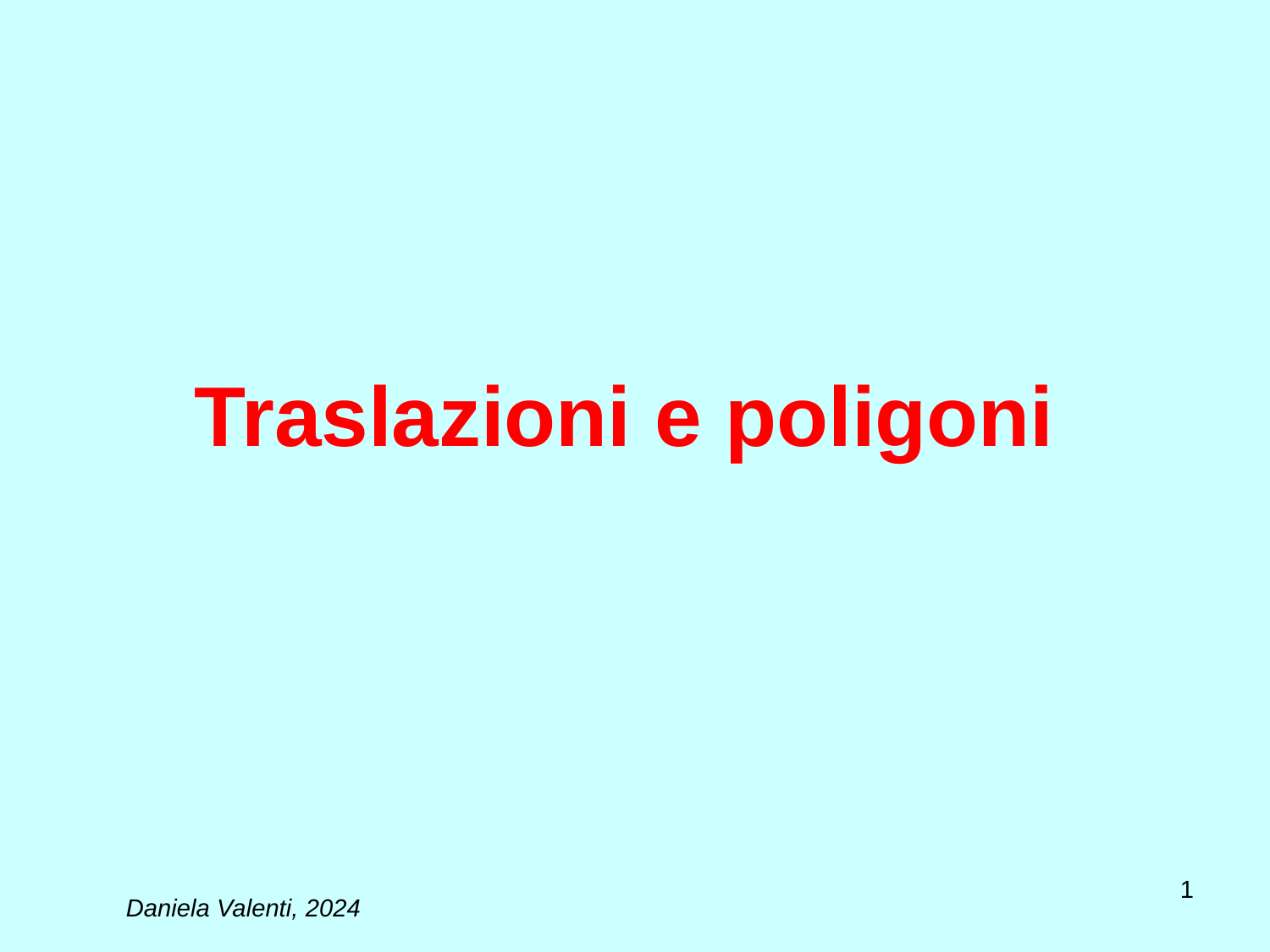

# Traslazioni e poligoni
1
Daniela Valenti, 2024